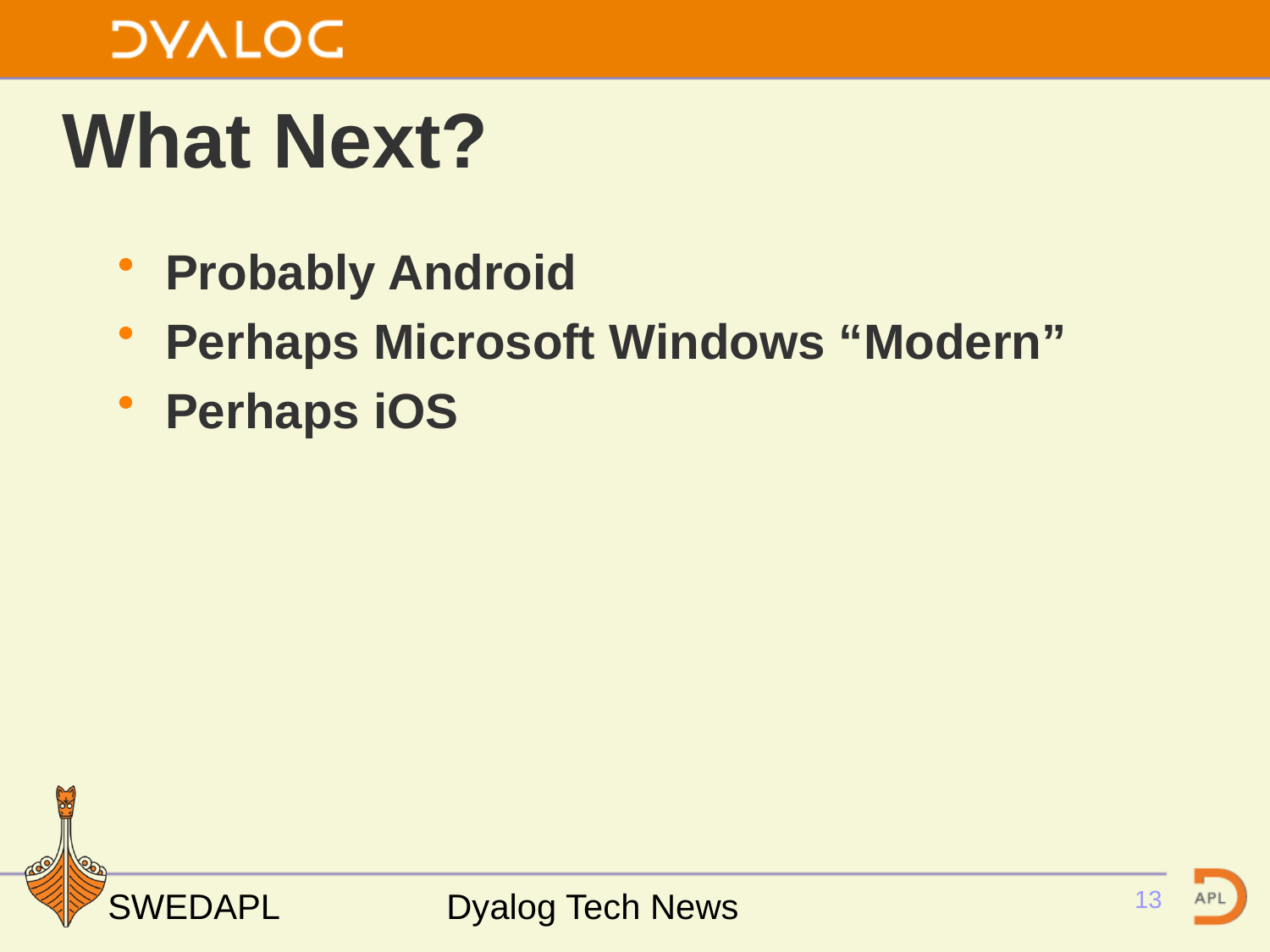

# What Next?
Probably Android
Perhaps Microsoft Windows “Modern”
Perhaps iOS

SWEDAPL
Dyalog Tech News
13